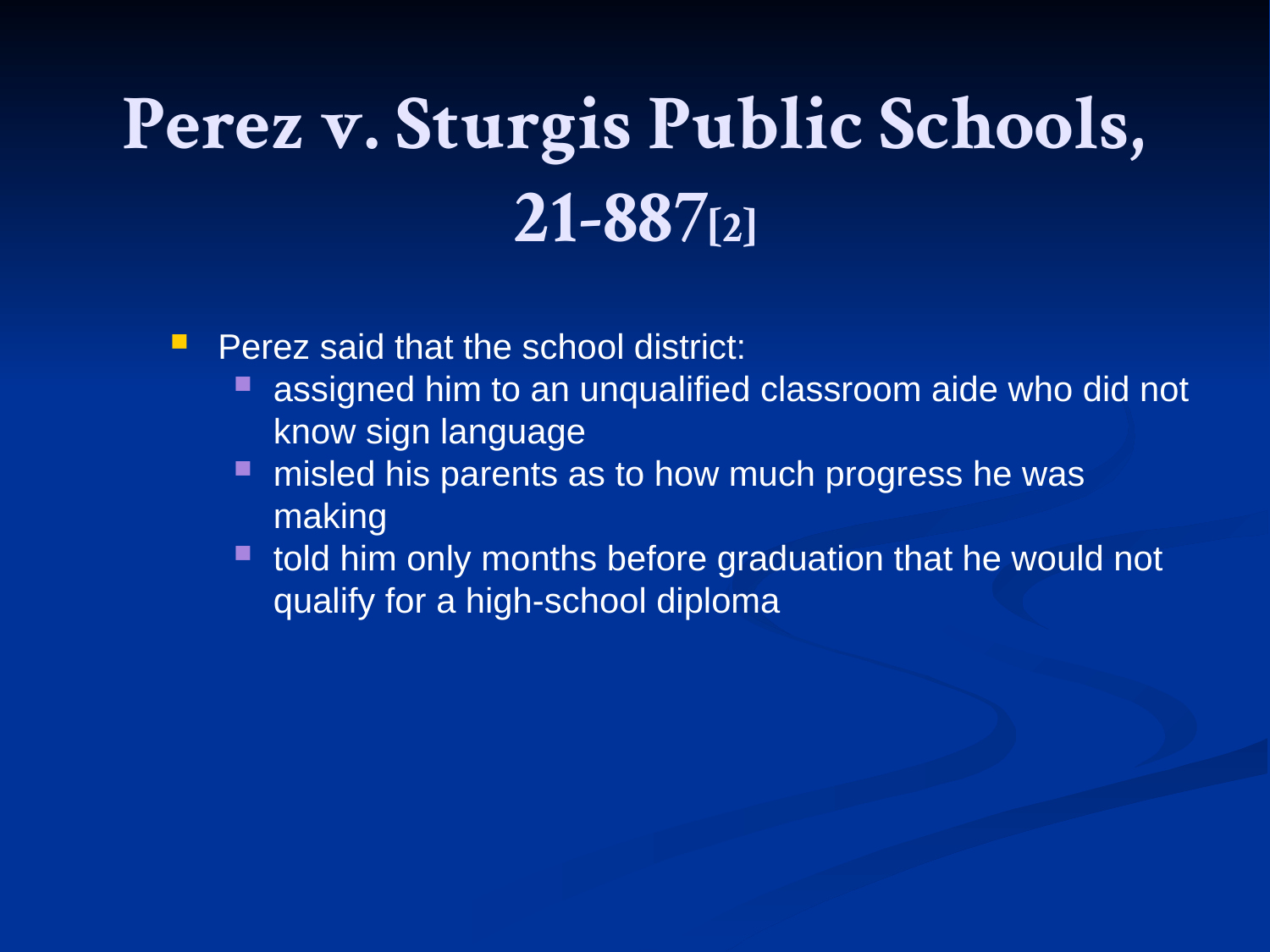

# Perez v. Sturgis Public Schools, 21-887[2]
Perez said that the school district:
assigned him to an unqualified classroom aide who did not know sign language
misled his parents as to how much progress he was making
told him only months before graduation that he would not qualify for a high-school diploma